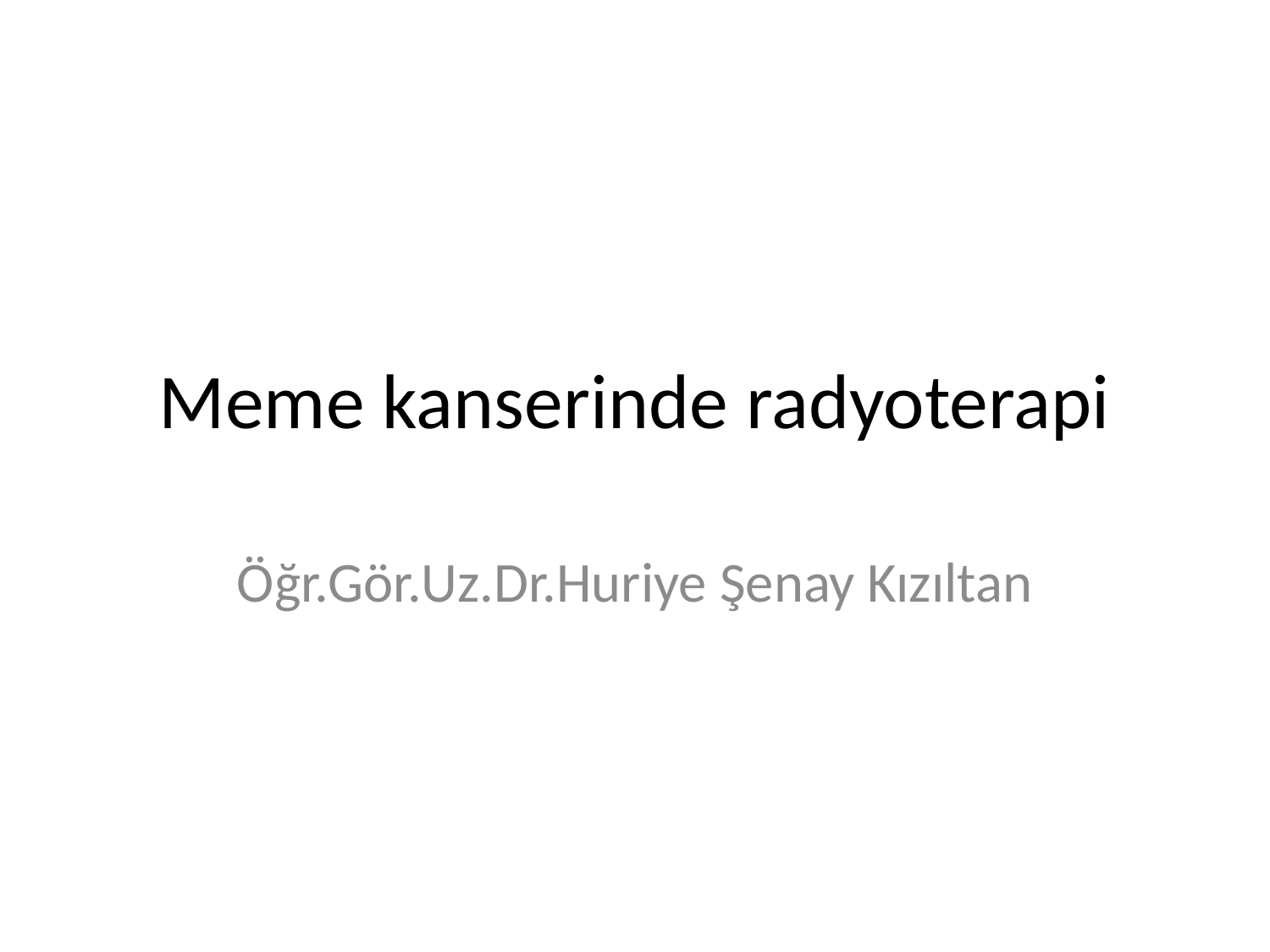

# Meme kanserinde radyoterapi
Öğr.Gör.Uz.Dr.Huriye Şenay Kızıltan